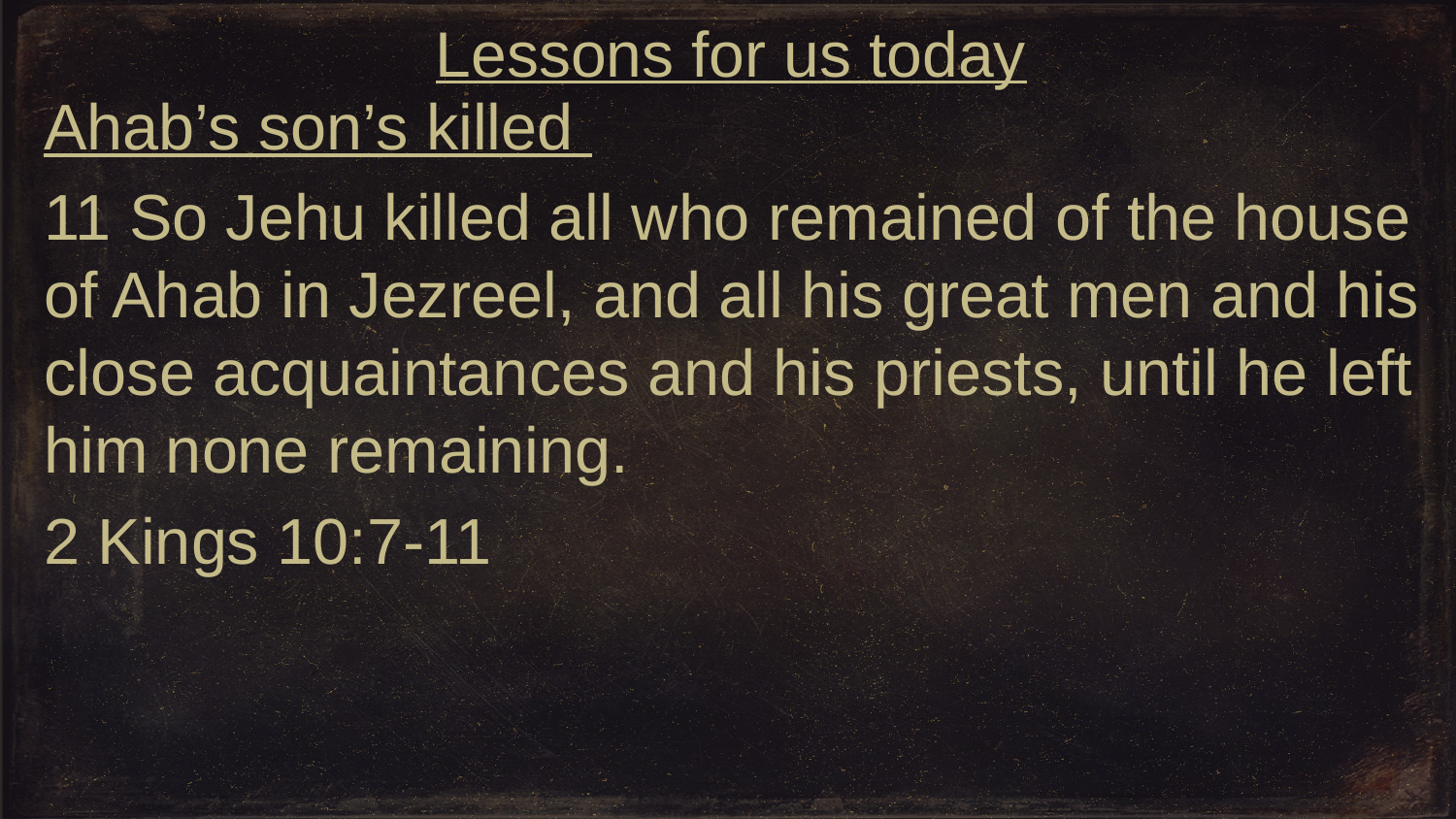

Lessons for us today
Ahab’s son’s killed
11 So Jehu killed all who remained of the house of Ahab in Jezreel, and all his great men and his close acquaintances and his priests, until he left him none remaining.
2 Kings 10:7-11